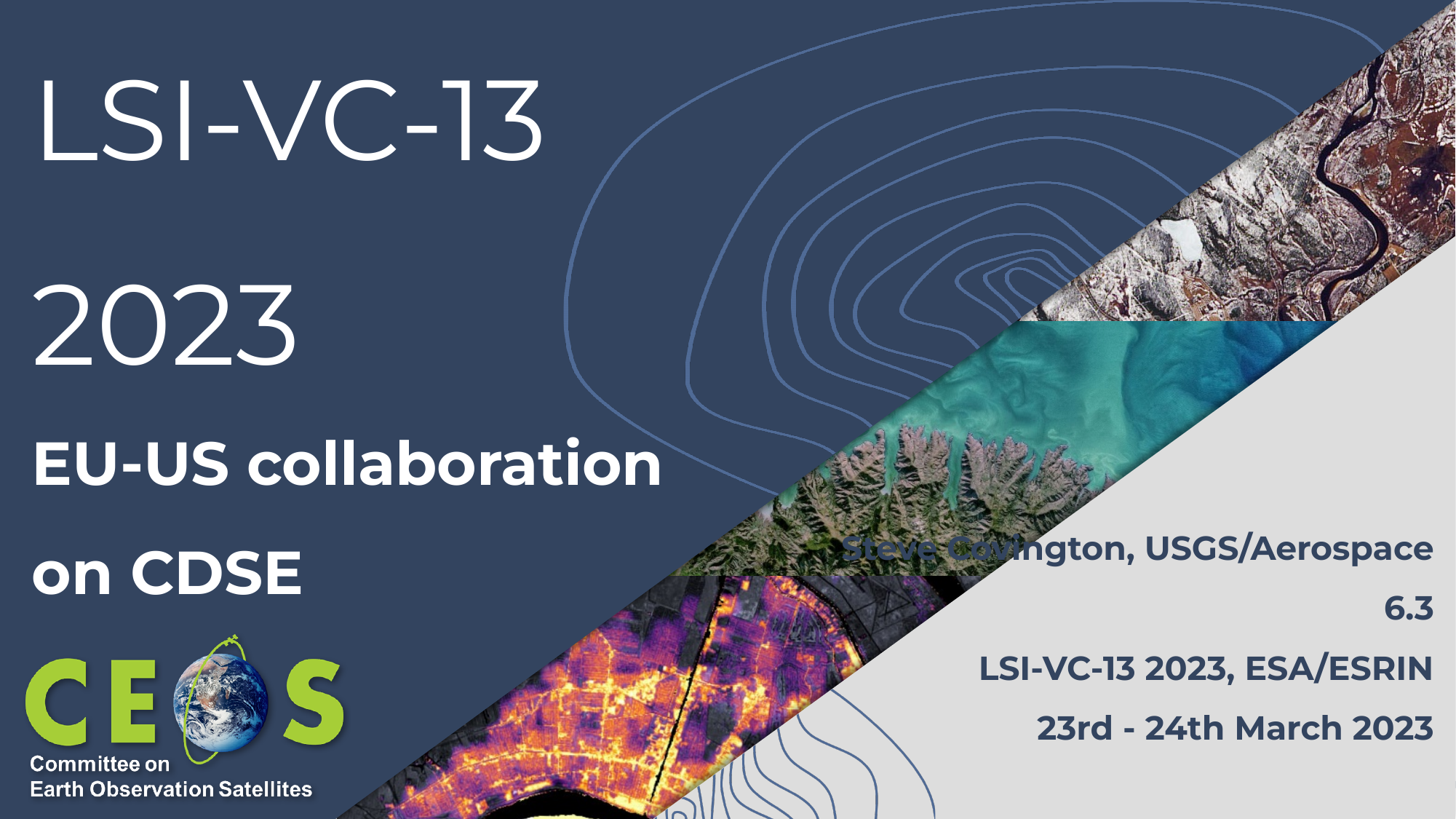

# LSI-VC-13
2023
EU-US collaboration on CDSE

Steve Covington, USGS/Aerospace
6.3
LSI-VC-13 2023, ESA/ESRIN
23rd - 24th March 2023